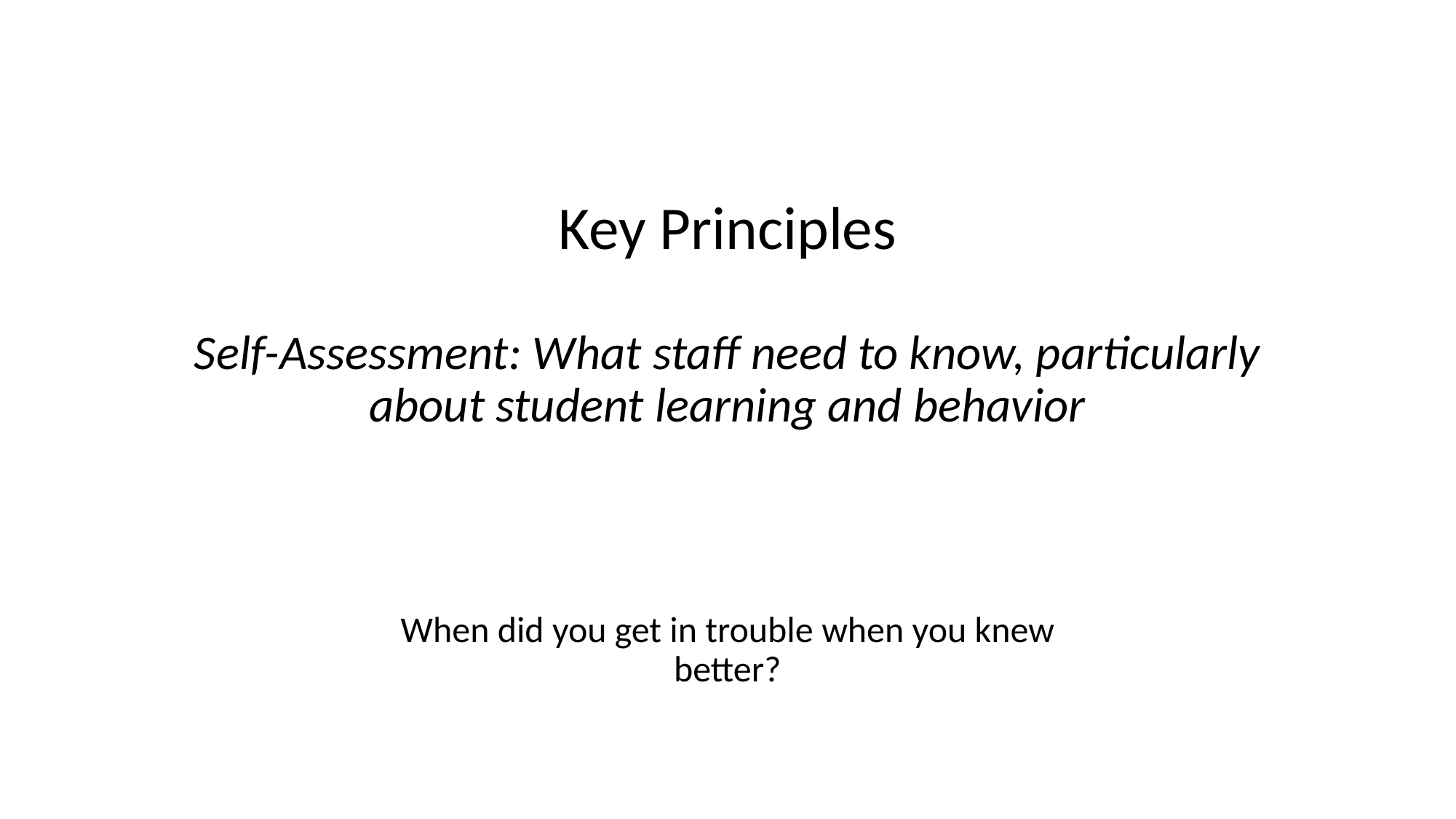

# Key Principles Self-Assessment: What staff need to know, particularly about student learning and behavior
When did you get in trouble when you knew better?